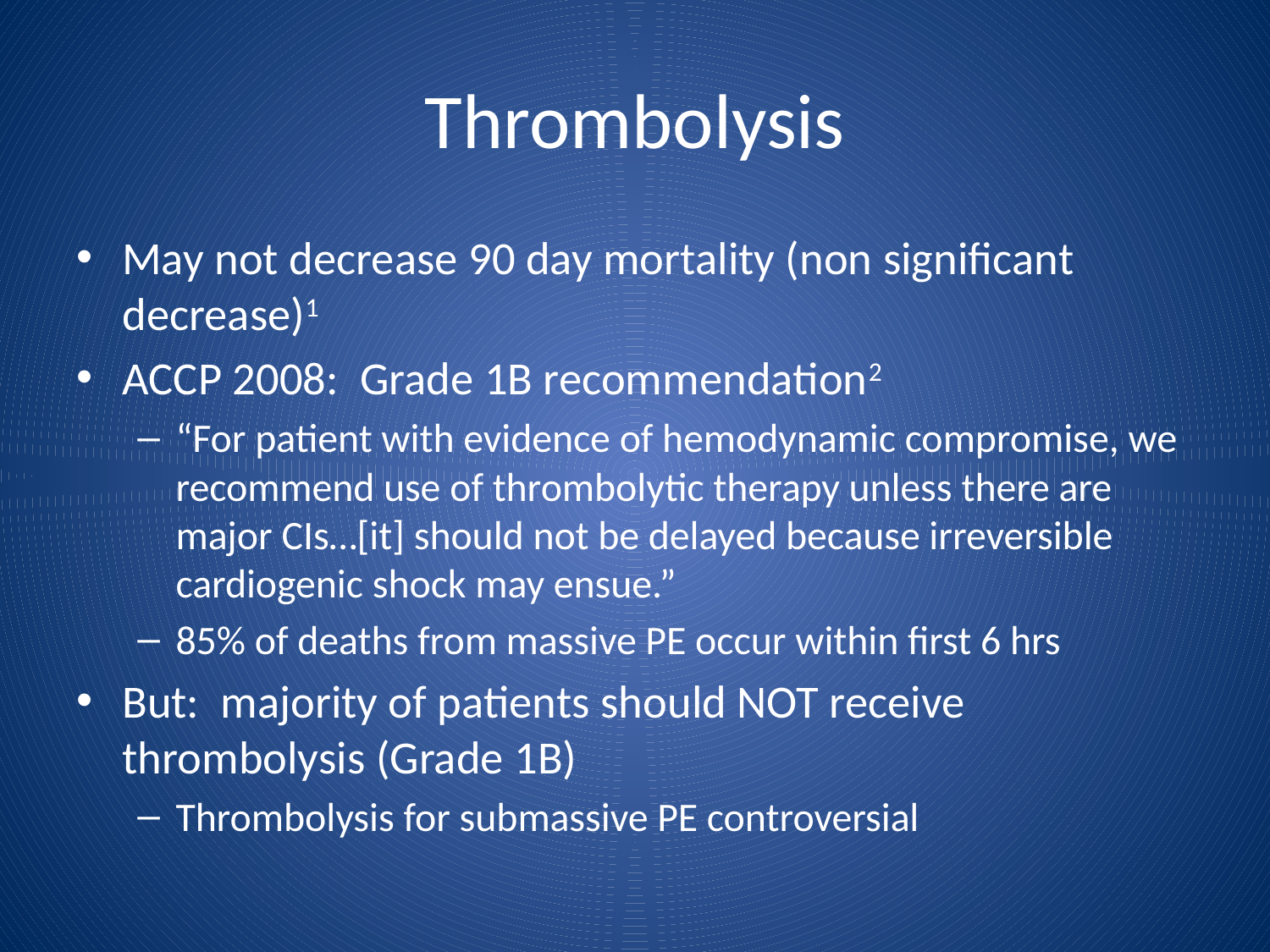

# Thrombolysis
May not decrease 90 day mortality (non significant decrease)1
ACCP 2008:  Grade 1B recommendation2
“For patient with evidence of hemodynamic compromise, we recommend use of thrombolytic therapy unless there are major CIs…[it] should not be delayed because irreversible cardiogenic shock may ensue.”
85% of deaths from massive PE occur within first 6 hrs
But:  majority of patients should NOT receive thrombolysis (Grade 1B)
Thrombolysis for submassive PE controversial